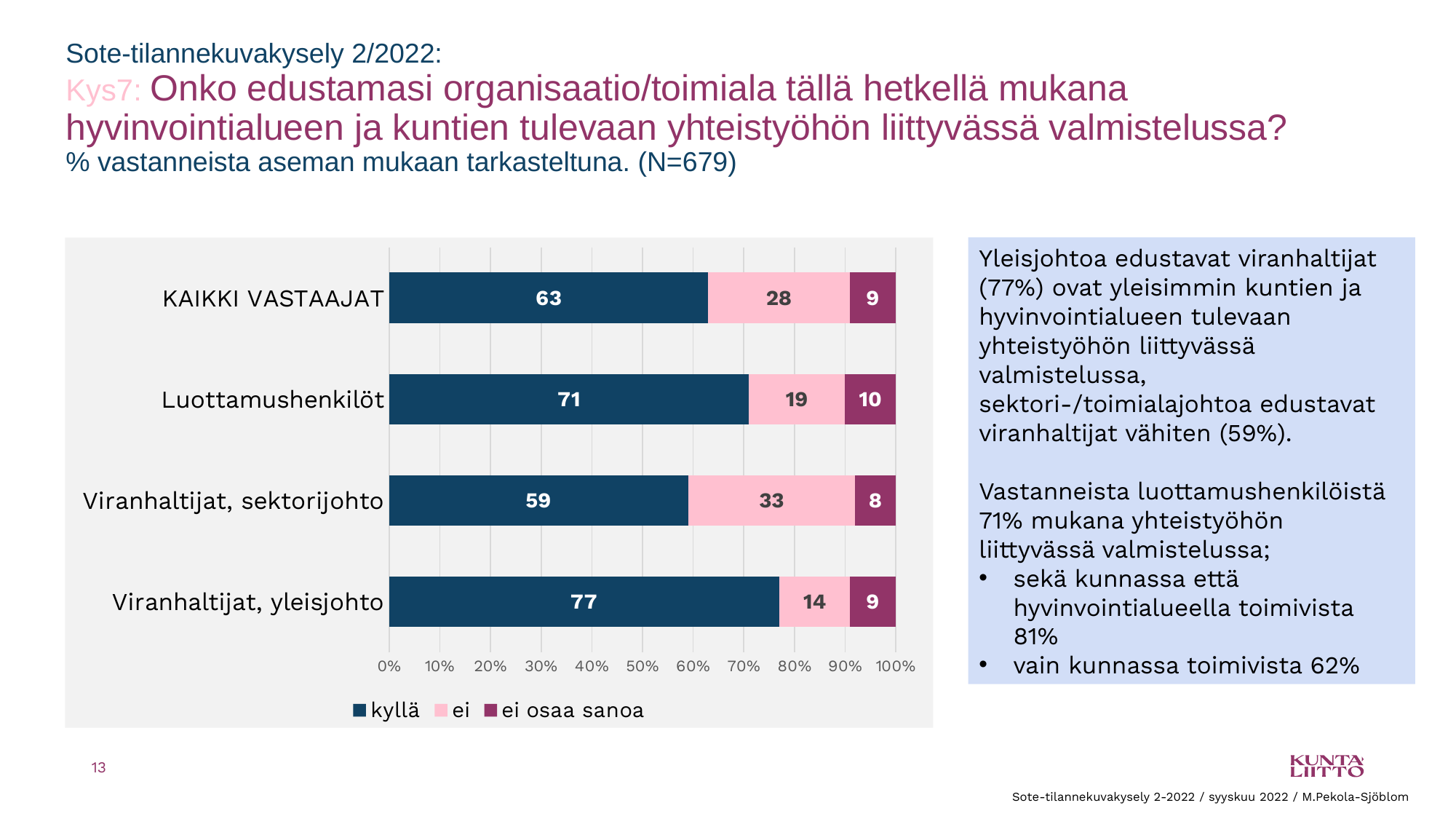

# Sote-tilannekuvakysely 2/2022: Kys7: Onko edustamasi organisaatio/toimiala tällä hetkellä mukana hyvinvointialueen ja kuntien tulevaan yhteistyöhön liittyvässä valmistelussa? % vastanneista aseman mukaan tarkasteltuna. (N=679)

### Chart

| Category | kyllä | ei | ei osaa sanoa |
|---|---|---|---|
| Viranhaltijat, yleisjohto | 77.0 | 14.0 | 9.0 |
| Viranhaltijat, sektorijohto | 59.0 | 33.0 | 8.0 |
| Luottamushenkilöt | 71.0 | 19.0 | 10.0 |
| KAIKKI VASTAAJAT | 63.0 | 28.0 | 9.0 |
Yleisjohtoa edustavat viranhaltijat (77%) ovat yleisimmin kuntien ja hyvinvointialueen tulevaan yhteistyöhön liittyvässä valmistelussa, sektori-/toimialajohtoa edustavat viranhaltijat vähiten (59%).

Vastanneista luottamushenkilöistä 71% mukana yhteistyöhön liittyvässä valmistelussa;
sekä kunnassa että hyvinvointialueella toimivista 81%
vain kunnassa toimivista 62%
13
Sote-tilannekuvakysely 2-2022 / syyskuu 2022 / M.Pekola-Sjöblom